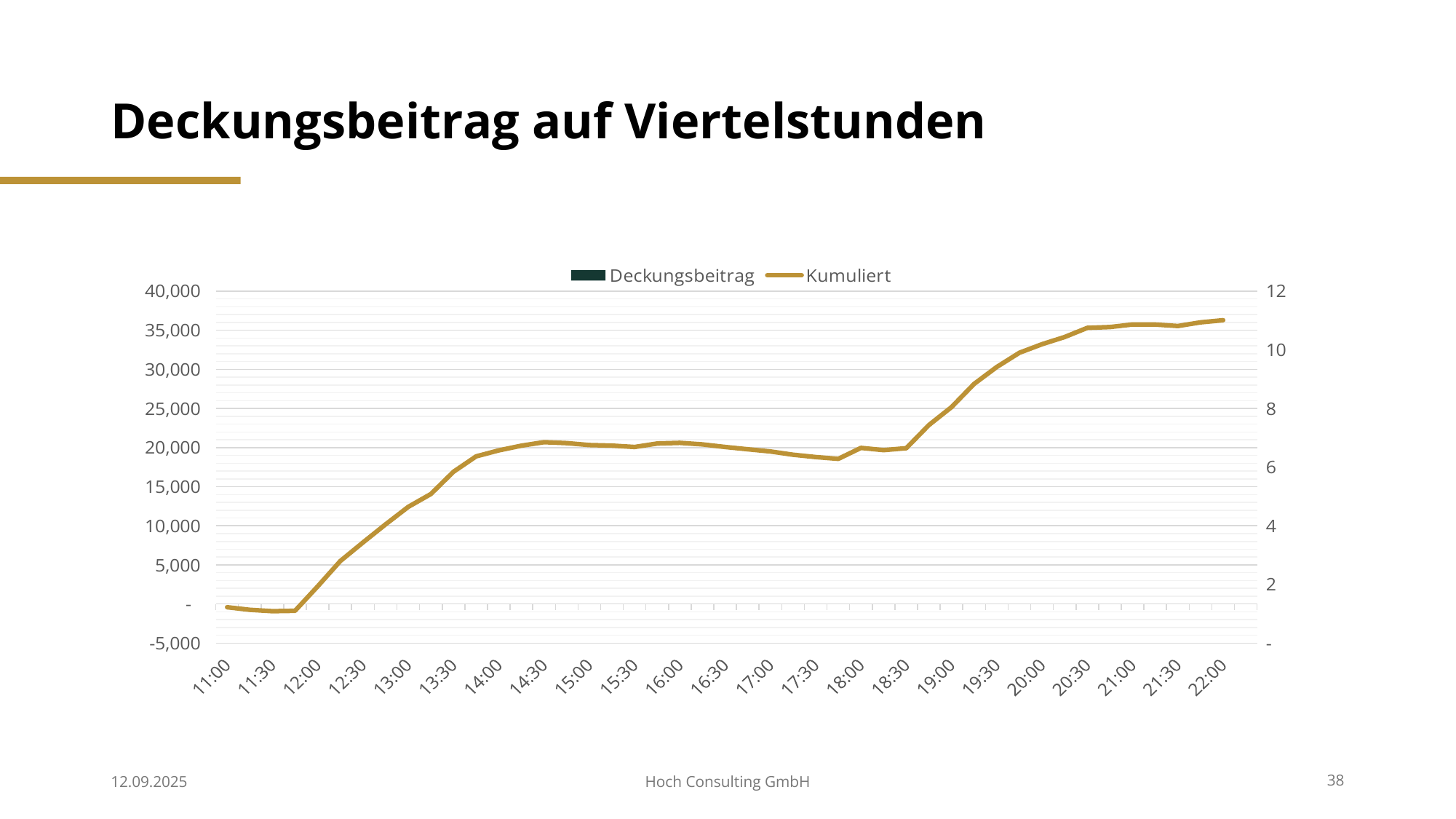

# Deckungsbeitrag auf Viertelstunden

[unsupported chart]

12.09.2025
Hoch Consulting GmbH
38